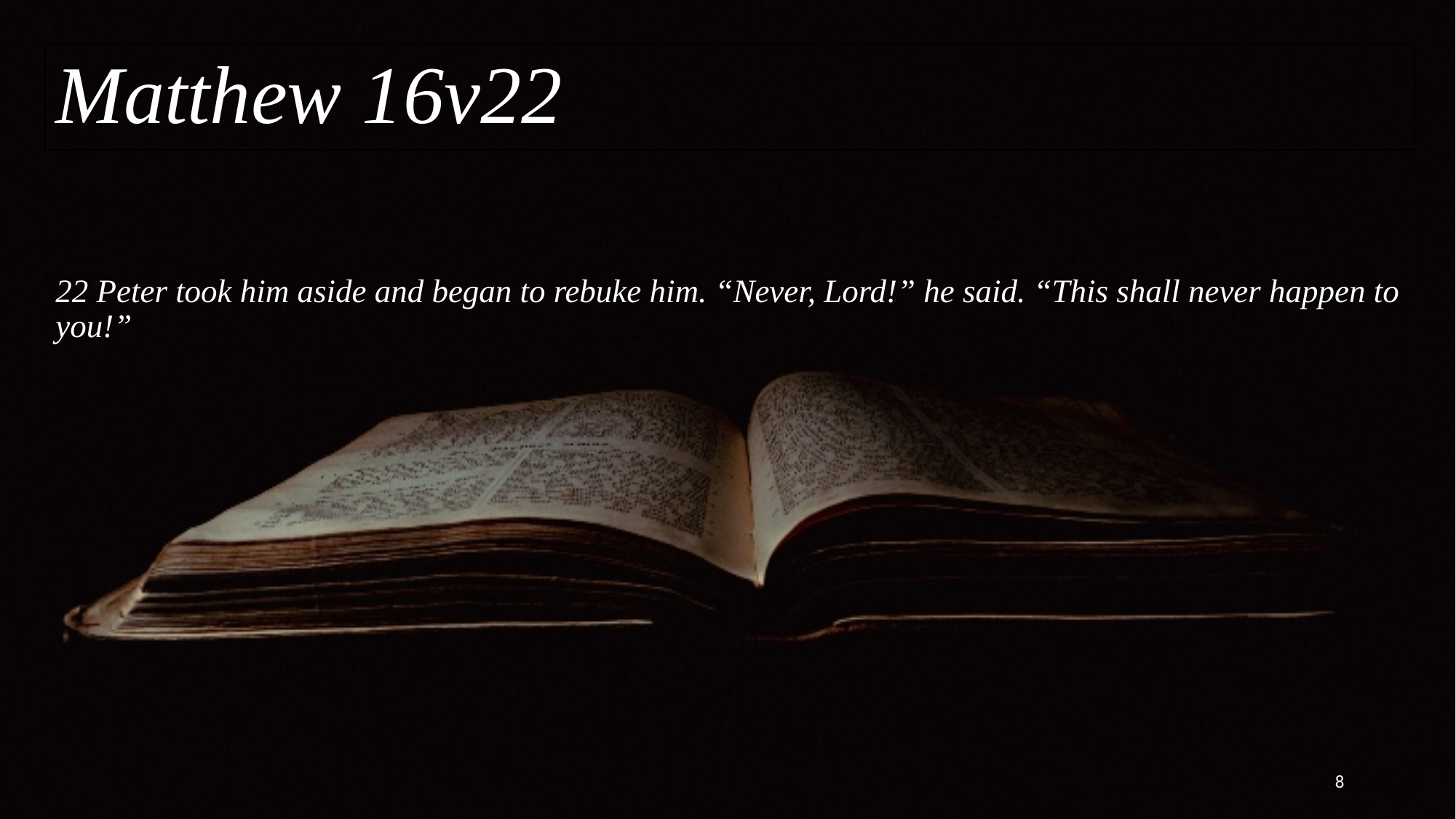

Matthew 16v22
# 22 Peter took him aside and began to rebuke him. “Never, Lord!” he said. “This shall never happen to you!”
8